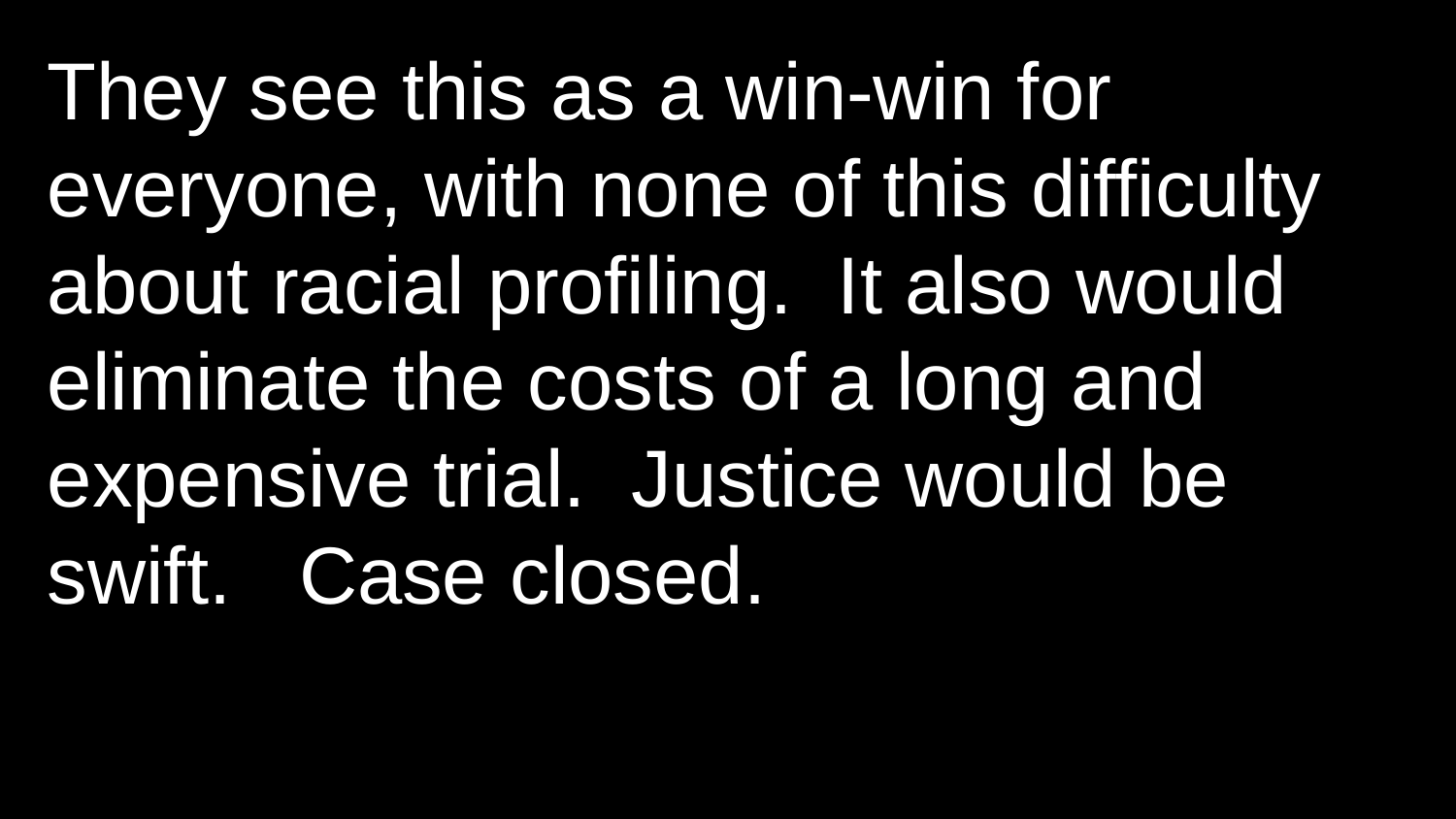

They see this as a win-win for everyone, with none of this difficulty about racial profiling.  It also would eliminate the costs of a long and expensive trial.  Justice would be swift.   Case closed.